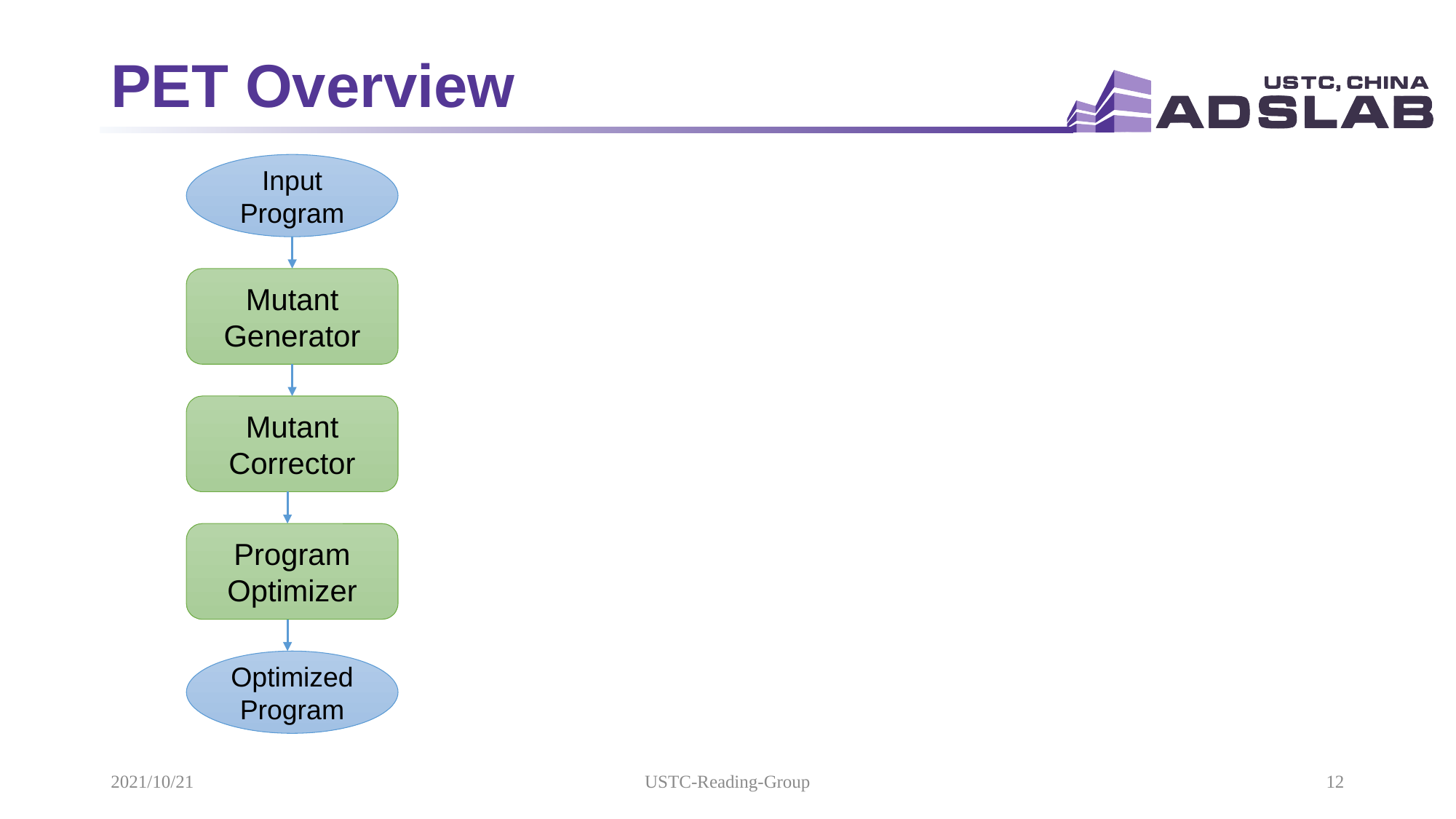

# PET Overview
Input Program
Mutant
Generator
Mutant
Corrector
Program
Optimizer
Optimized
Program
2021/10/21
USTC-Reading-Group
12